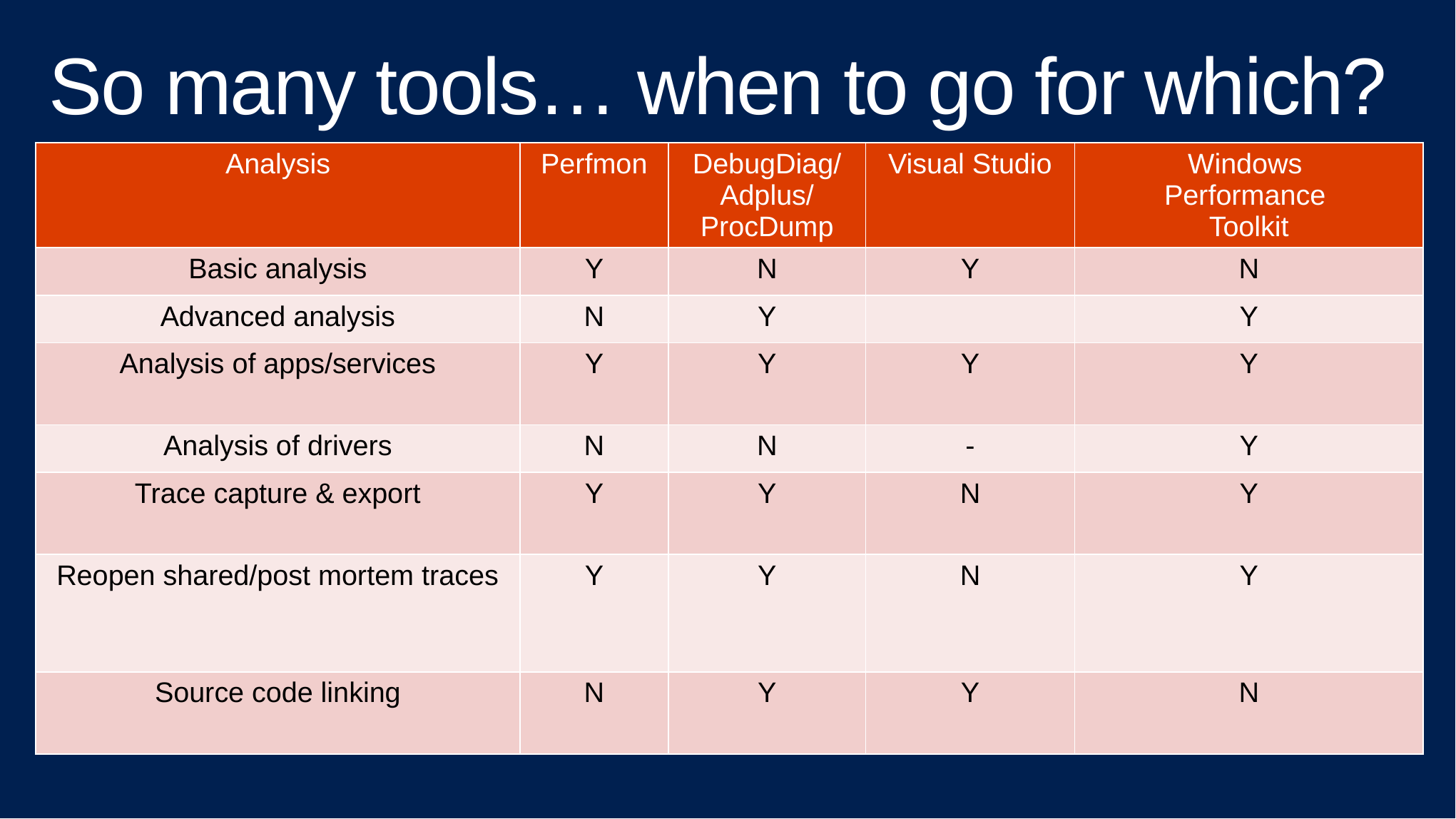

# So many tools… when to go for which?
| Analysis | Perfmon | DebugDiag/ Adplus/ ProcDump | Visual Studio | Windows Performance Toolkit |
| --- | --- | --- | --- | --- |
| Basic analysis | Y | N | Y | N |
| Advanced analysis | N | Y |  | Y |
| Analysis of apps/services | Y | Y | Y | Y |
| Analysis of drivers | N | N | - | Y |
| Trace capture & export | Y | Y | N | Y |
| Reopen shared/post mortem traces | Y | Y | N | Y |
| Source code linking | N | Y | Y | N |